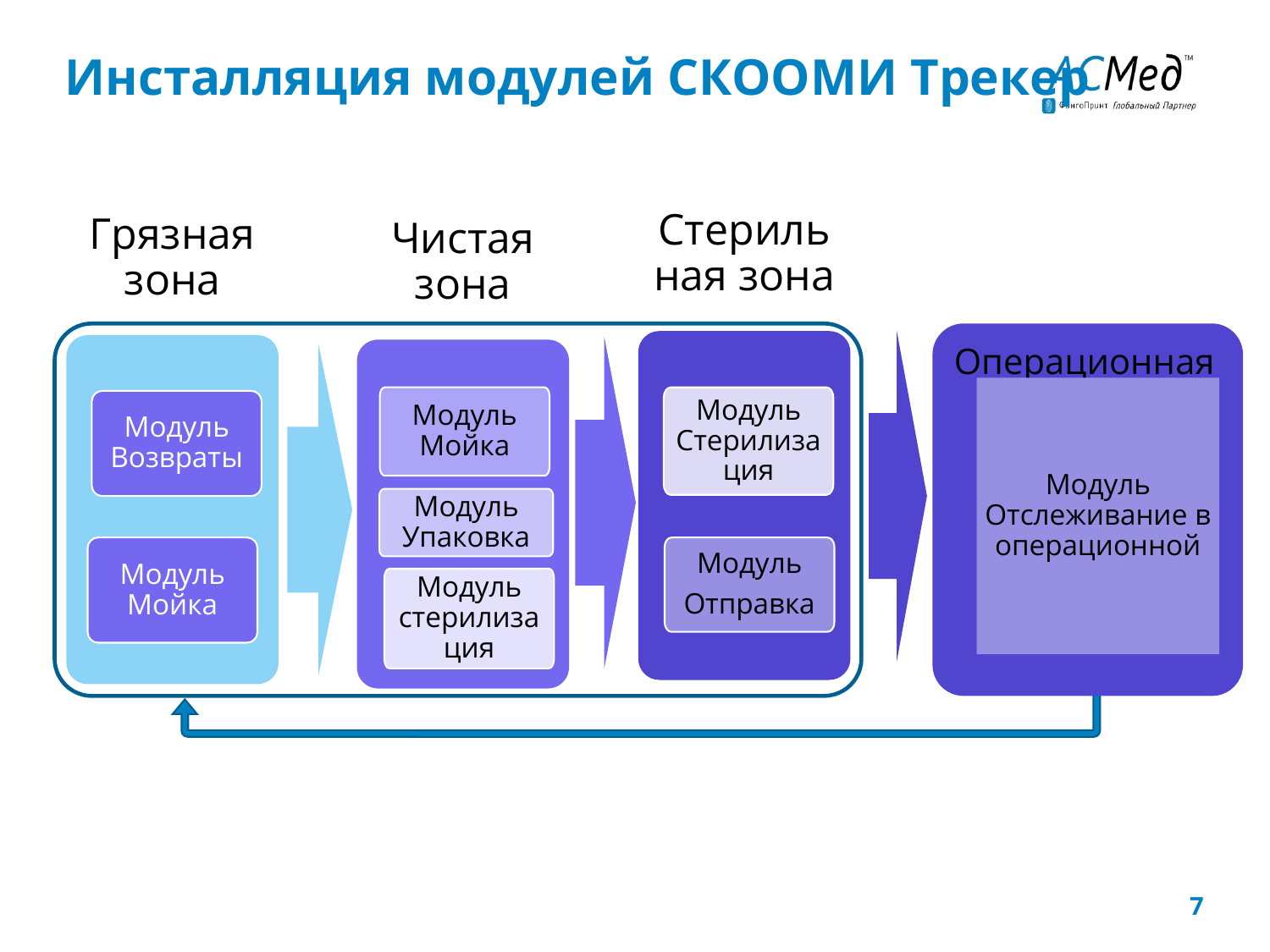

# Инсталляция модулей СКООМИ Трекер

Операционная
Модуль Отслеживание в операционной

Стерильная зона

Грязная зона

Чистая зона

Модуль Мойка
Модуль Стерилизация
Модуль Возвраты
Модуль Упаковка
Модуль Мойка
Модуль
Отправка
Модуль стерилизация